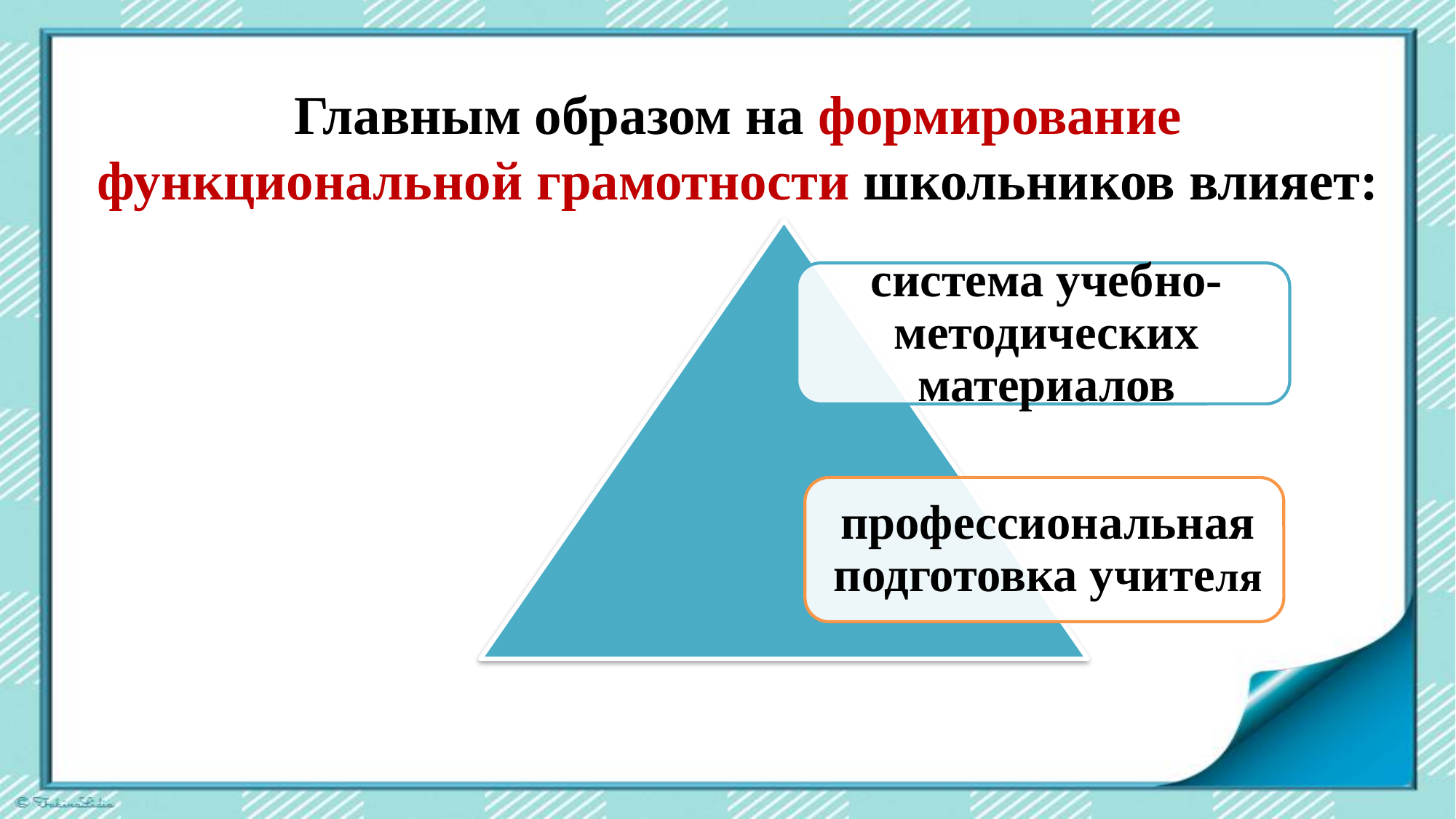

# Главным образом на формирование функциональной грамотности школьников влияет:
система учебно-методических материалов
профессиональная подготовка учителя